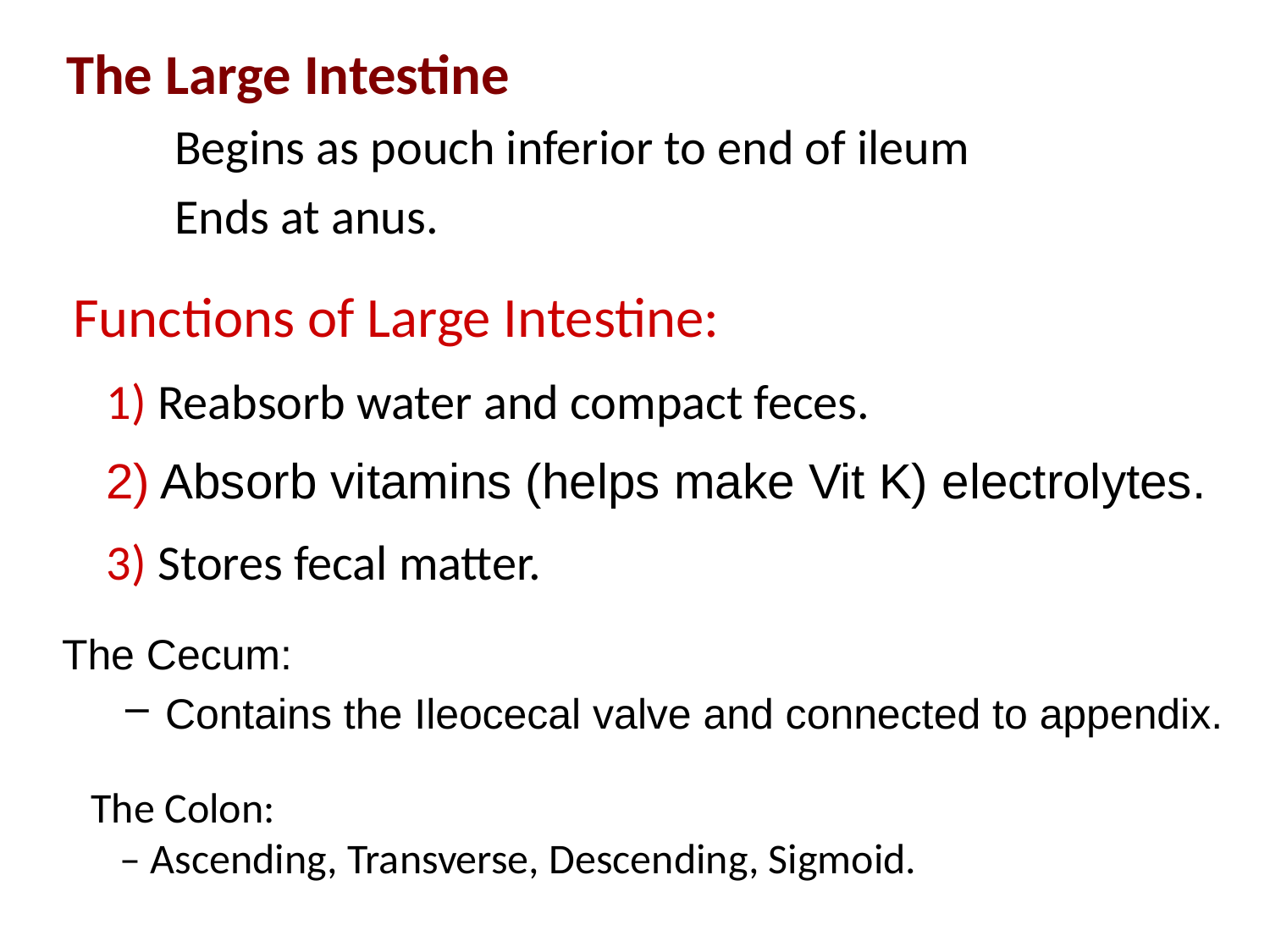

The Large Intestine
Begins as pouch inferior to end of ileum
Ends at anus.
Functions of Large Intestine:
1) Reabsorb water and compact feces.
2) Absorb vitamins (helps make Vit K) electrolytes.
3) Stores fecal matter.
The Cecum:
Contains the Ileocecal valve and connected to appendix.
The Colon:
   – Ascending, Transverse, Descending, Sigmoid.